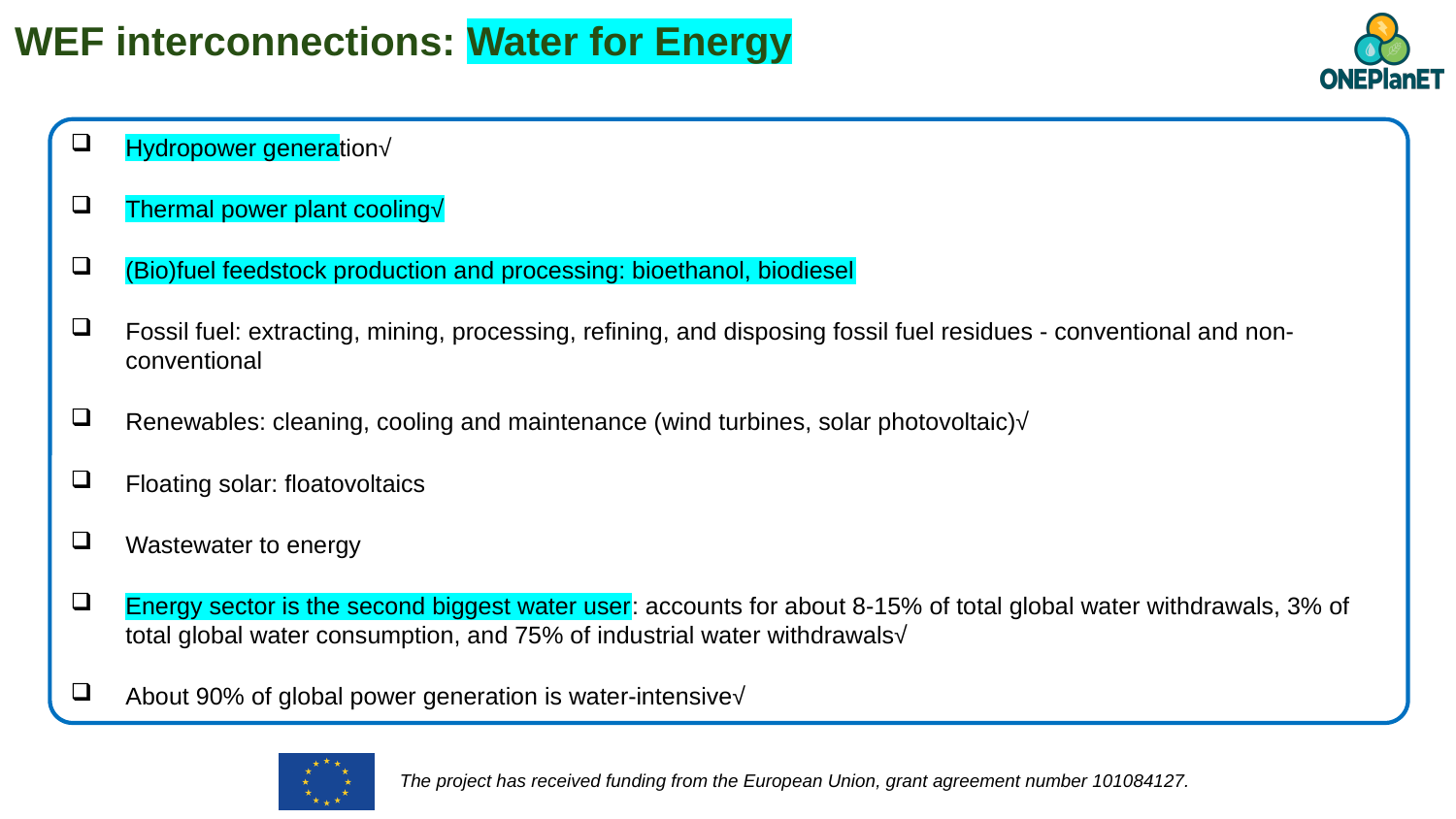

WEF interconnections: Water for Energy
Hydropower generation√
Thermal power plant cooling√
(Bio)fuel feedstock production and processing: bioethanol, biodiesel
Fossil fuel: extracting, mining, processing, refining, and disposing fossil fuel residues - conventional and non-conventional
Renewables: cleaning, cooling and maintenance (wind turbines, solar photovoltaic)√
Floating solar: floatovoltaics
Wastewater to energy
Energy sector is the second biggest water user: accounts for about 8-15% of total global water withdrawals, 3% of total global water consumption, and 75% of industrial water withdrawals√
About 90% of global power generation is water-intensive√